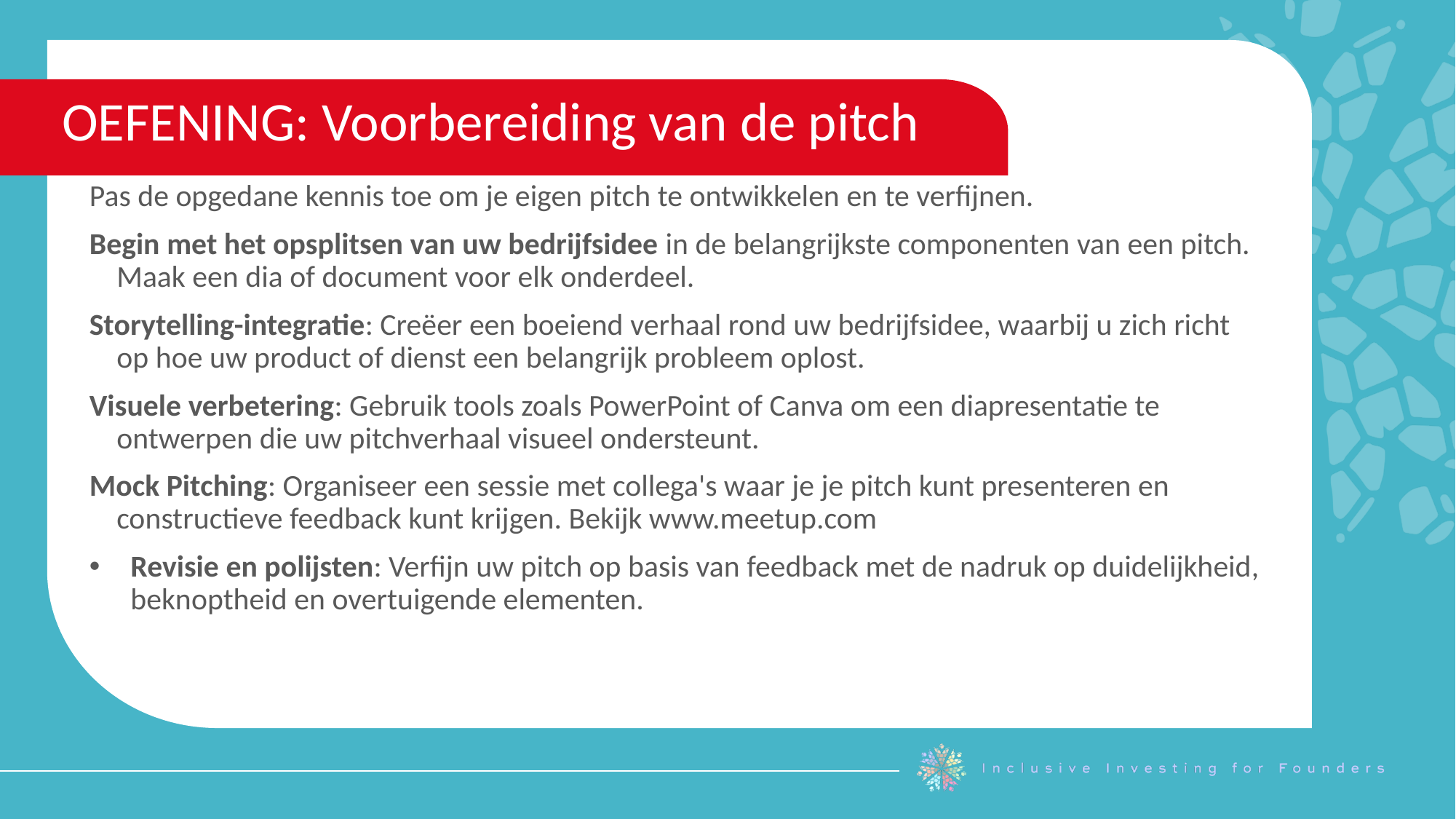

OEFENING: Voorbereiding van de pitch
Pas de opgedane kennis toe om je eigen pitch te ontwikkelen en te verfijnen.
Begin met het opsplitsen van uw bedrijfsidee in de belangrijkste componenten van een pitch. Maak een dia of document voor elk onderdeel.
Storytelling-integratie: Creëer een boeiend verhaal rond uw bedrijfsidee, waarbij u zich richt op hoe uw product of dienst een belangrijk probleem oplost.
Visuele verbetering: Gebruik tools zoals PowerPoint of Canva om een diapresentatie te ontwerpen die uw pitchverhaal visueel ondersteunt.
Mock Pitching: Organiseer een sessie met collega's waar je je pitch kunt presenteren en constructieve feedback kunt krijgen. Bekijk www.meetup.com
Revisie en polijsten: Verfijn uw pitch op basis van feedback met de nadruk op duidelijkheid, beknoptheid en overtuigende elementen.